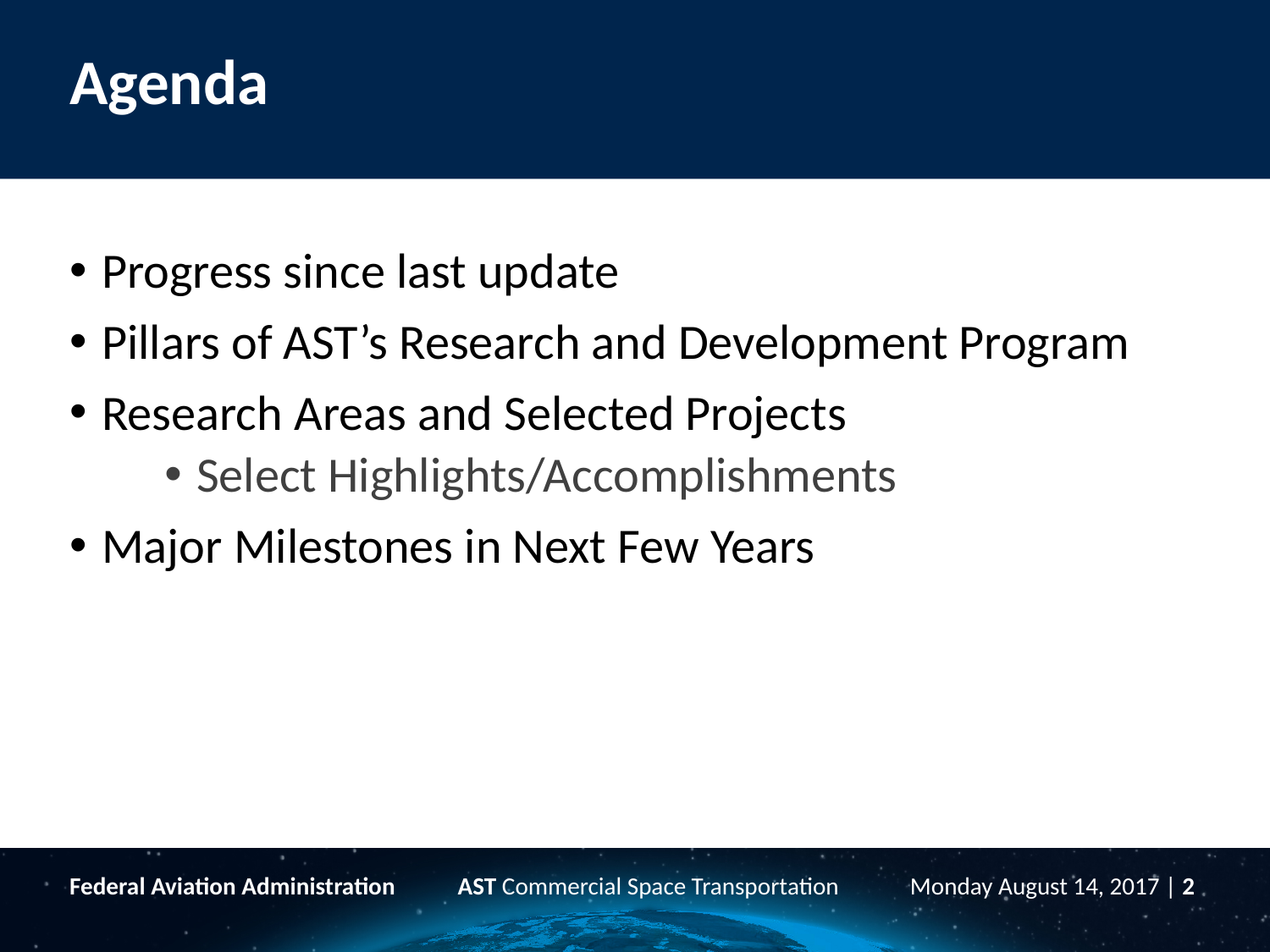

# Agenda
Progress since last update
Pillars of AST’s Research and Development Program
Research Areas and Selected Projects
Select Highlights/Accomplishments
Major Milestones in Next Few Years